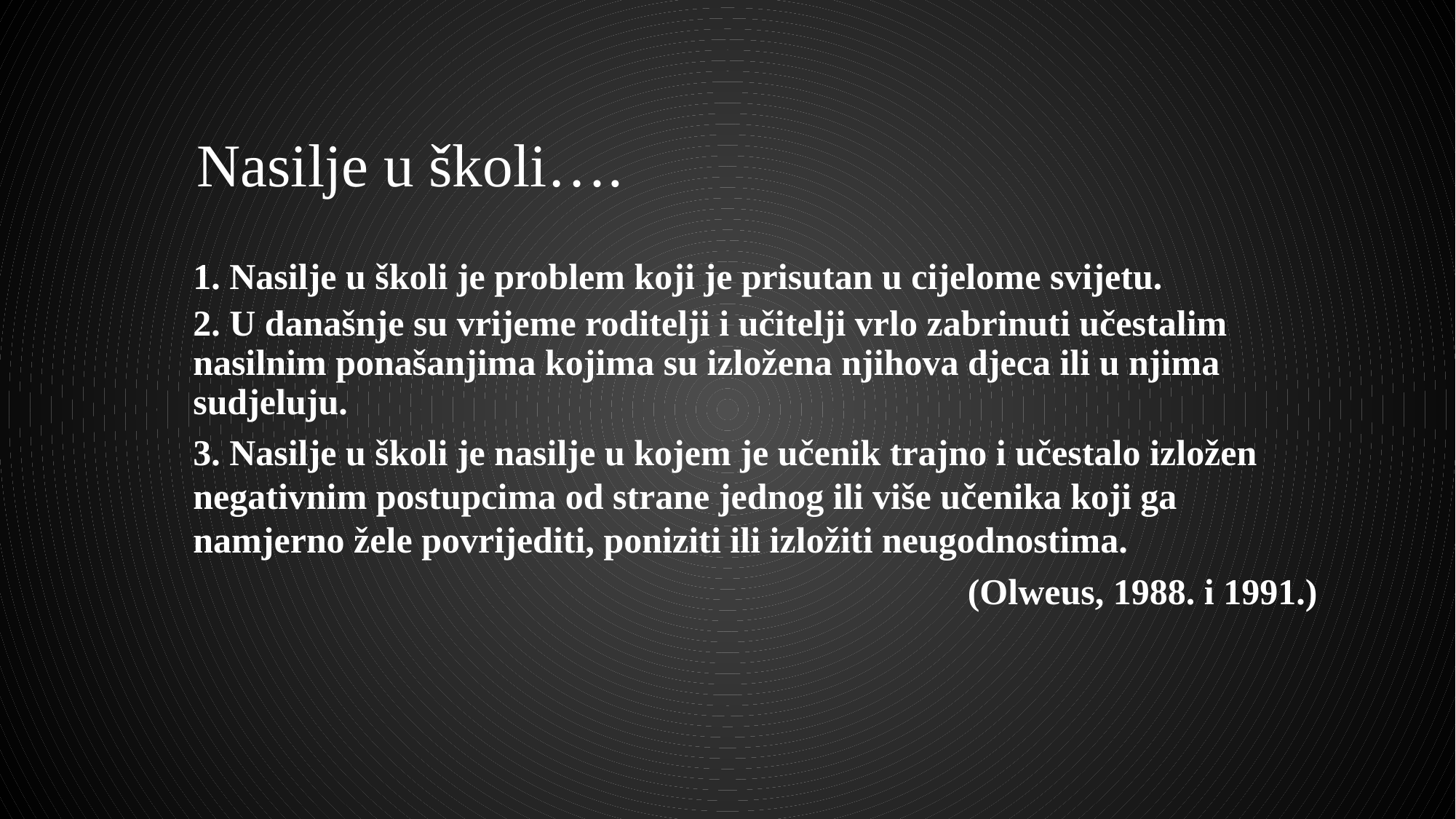

# Nasilje u školi….
1. Nasilje u školi je problem koji je prisutan u cijelome svijetu.
2. U današnje su vrijeme roditelji i učitelji vrlo zabrinuti učestalim      nasilnim ponašanjima kojima su izložena njihova djeca ili u njima sudjeluju.
3. Nasilje u školi je nasilje u kojem je učenik trajno i učestalo izložen negativnim postupcima od strane jednog ili više učenika koji ga namjerno žele povrijediti, poniziti ili izložiti neugodnostima.
(Olweus, 1988. i 1991.)